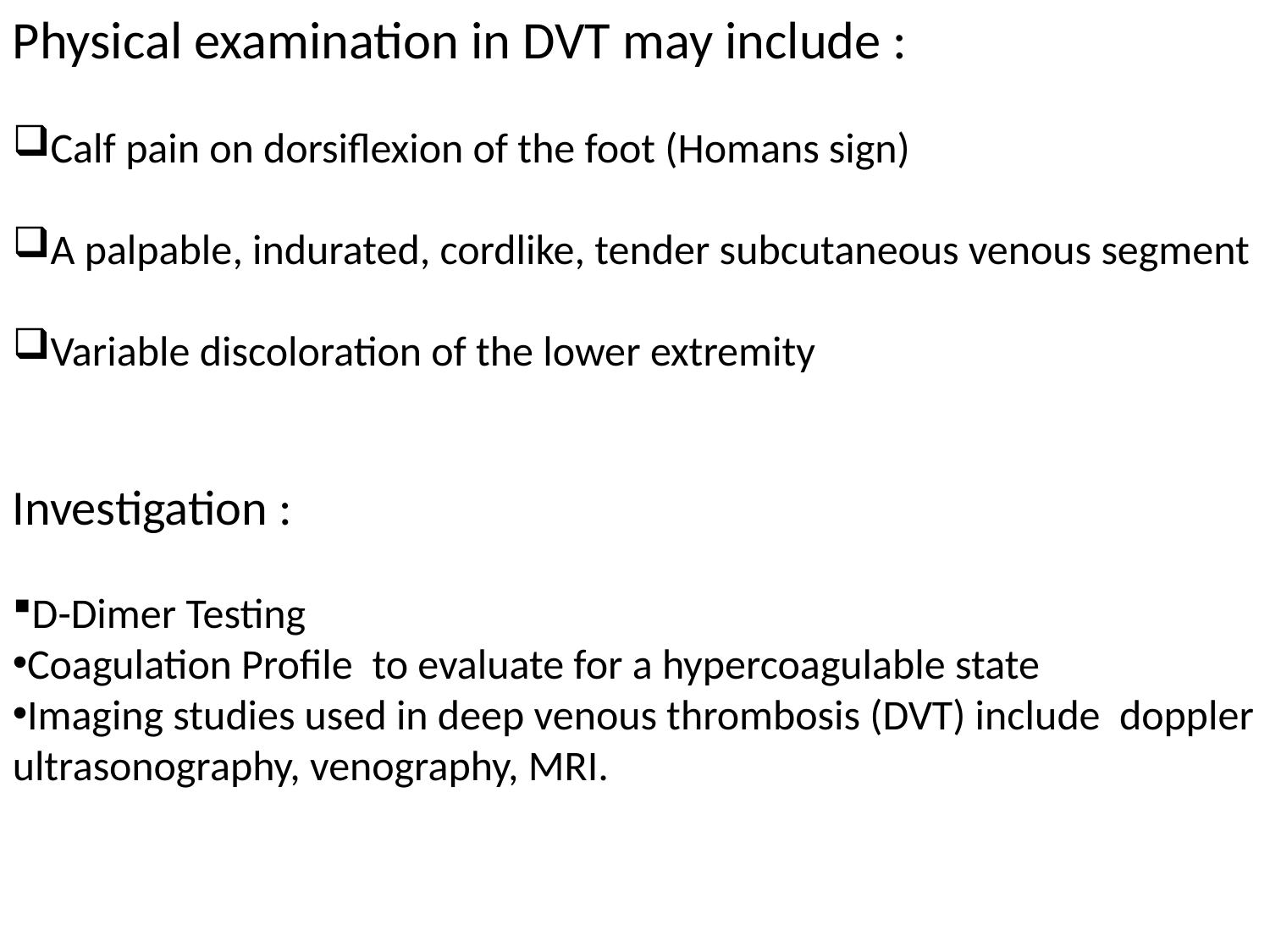

Physical examination in DVT may include :

Calf pain on dorsiflexion of the foot (Homans sign)

A palpable, indurated, cordlike, tender subcutaneous venous segment

Variable discoloration of the lower extremity

Investigation :

D-Dimer Testing
Coagulation Profile  to evaluate for a hypercoagulable state
Imaging studies used in deep venous thrombosis (DVT) include  doppler ultrasonography, venography, MRI.